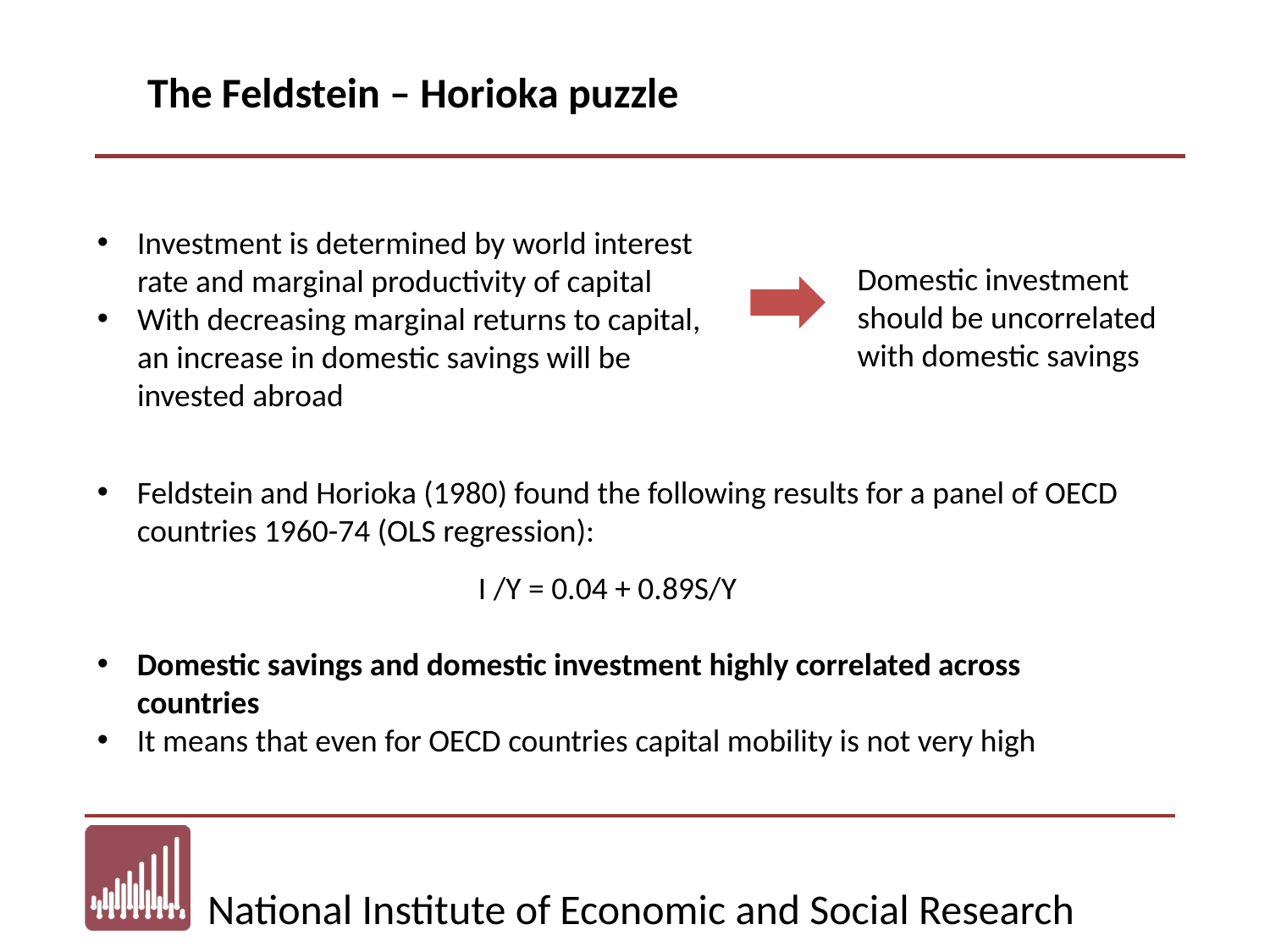

The Feldstein – Horioka puzzle
Investment is determined by world interest rate and marginal productivity of capital
With decreasing marginal returns to capital, an increase in domestic savings will be invested abroad
Domestic investment should be uncorrelated with domestic savings

Feldstein and Horioka (1980) found the following results for a panel of OECD countries 1960-74 (OLS regression):
I /Y = 0.04 + 0.89S/Y

Domestic savings and domestic investment highly correlated across countries
It means that even for OECD countries capital mobility is not very high